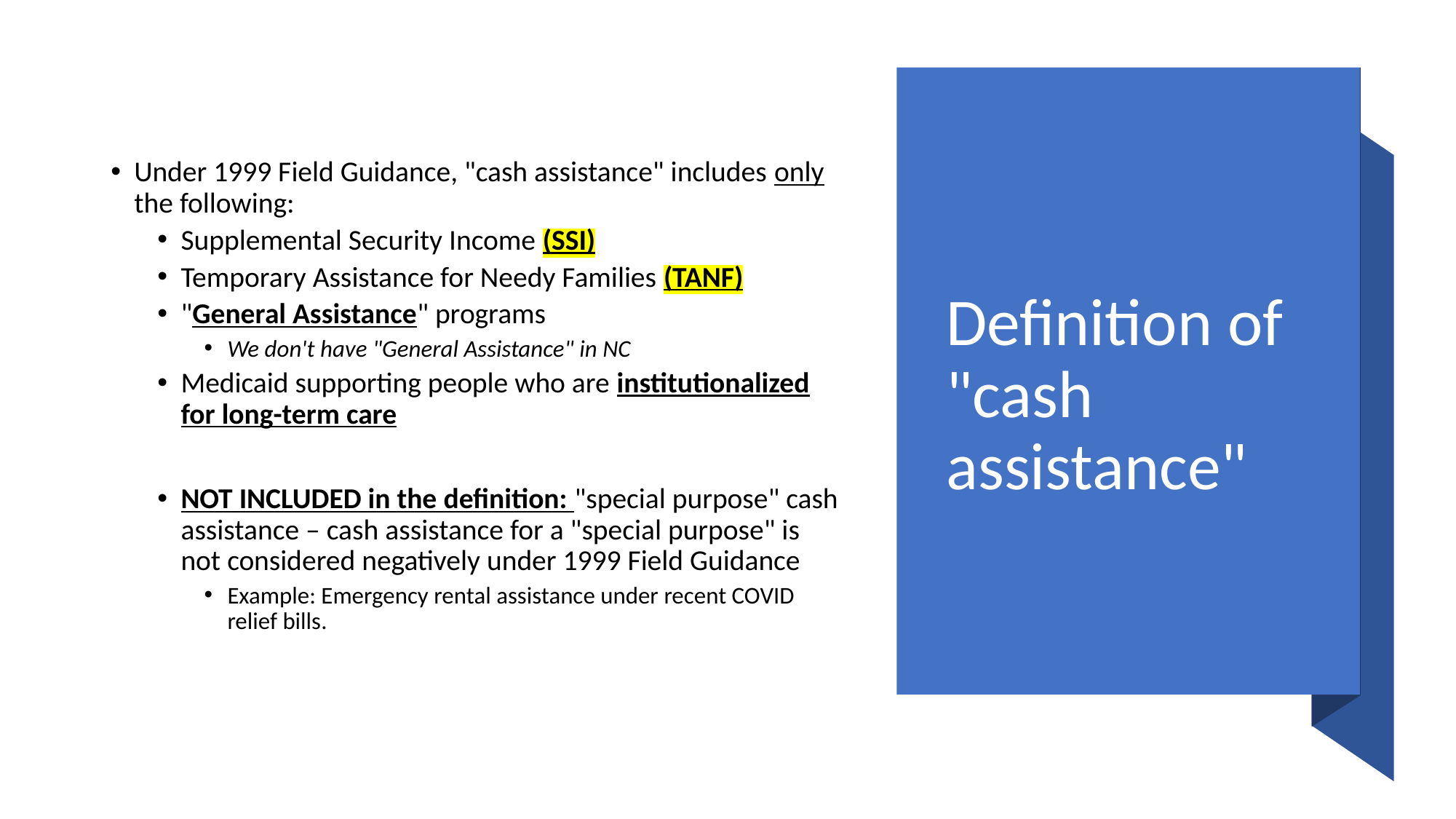

# Definition of "cash assistance"
Under 1999 Field Guidance, "cash assistance" includes only the following:
Supplemental Security Income (SSI)
Temporary Assistance for Needy Families (TANF)
"General Assistance" programs
We don't have "General Assistance" in NC
Medicaid supporting people who are institutionalized for long-term care

NOT INCLUDED in the definition: "special purpose" cash assistance – cash assistance for a "special purpose" is not considered negatively under 1999 Field Guidance
Example: Emergency rental assistance under recent COVID relief bills.